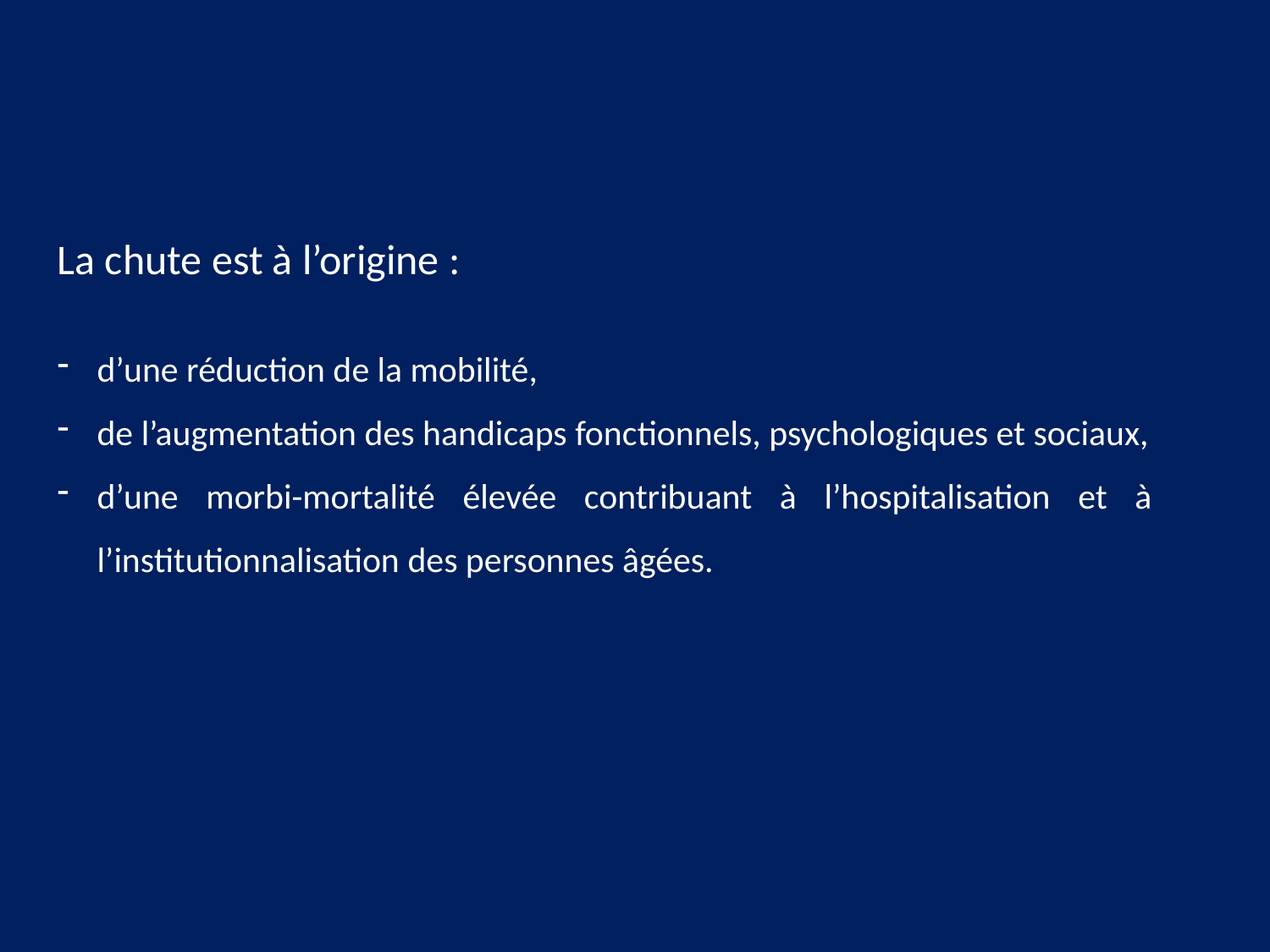

La chute est à l’origine :

d’une réduction de la mobilité,
de l’augmentation des handicaps fonctionnels, psychologiques et sociaux,
d’une morbi-mortalité élevée contribuant à l’hospitalisation et à l’institutionnalisation des personnes âgées.